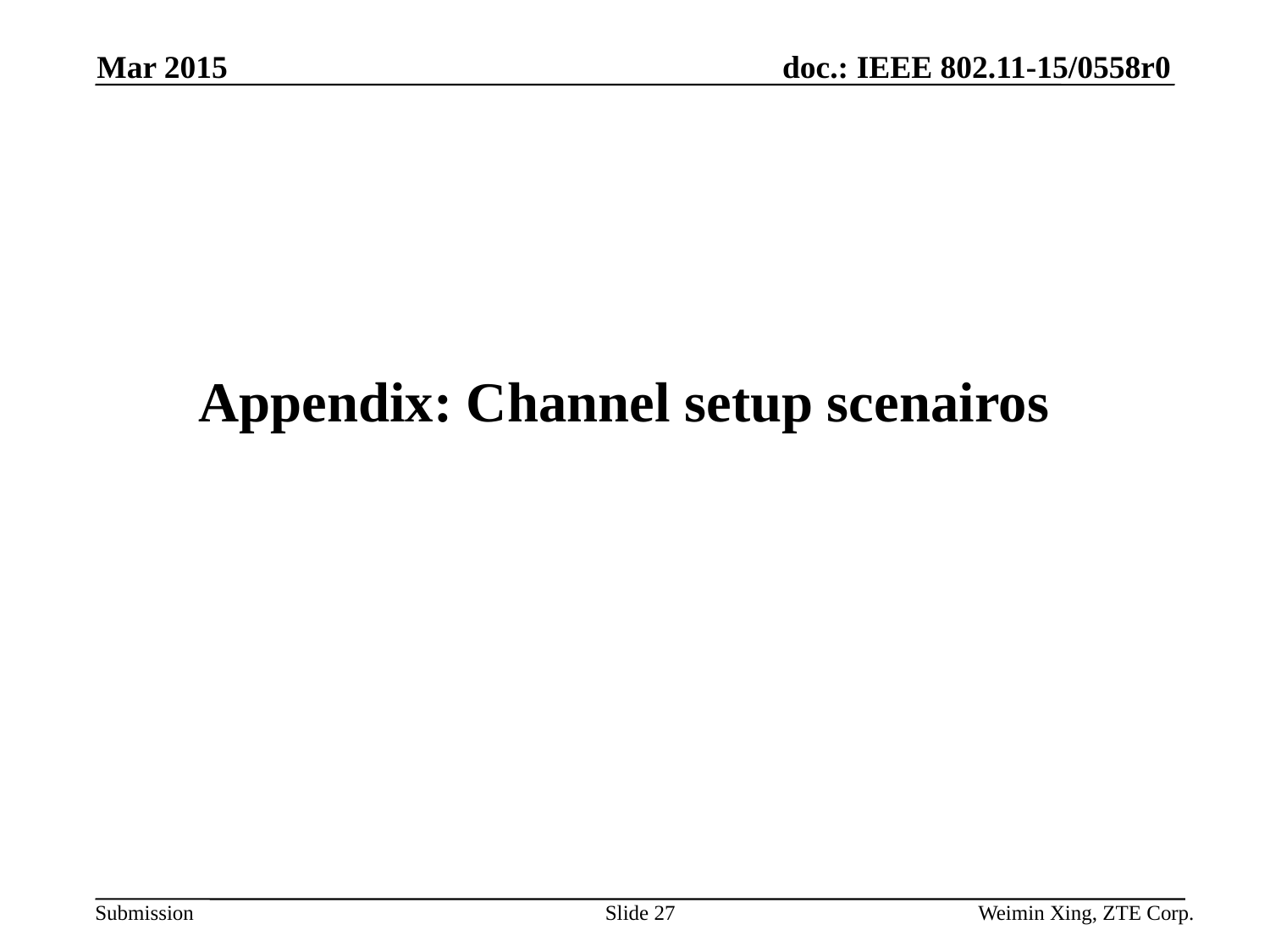

Mar 2015
Appendix: Channel setup scenairos
Slide 27
Weimin Xing, ZTE Corp.